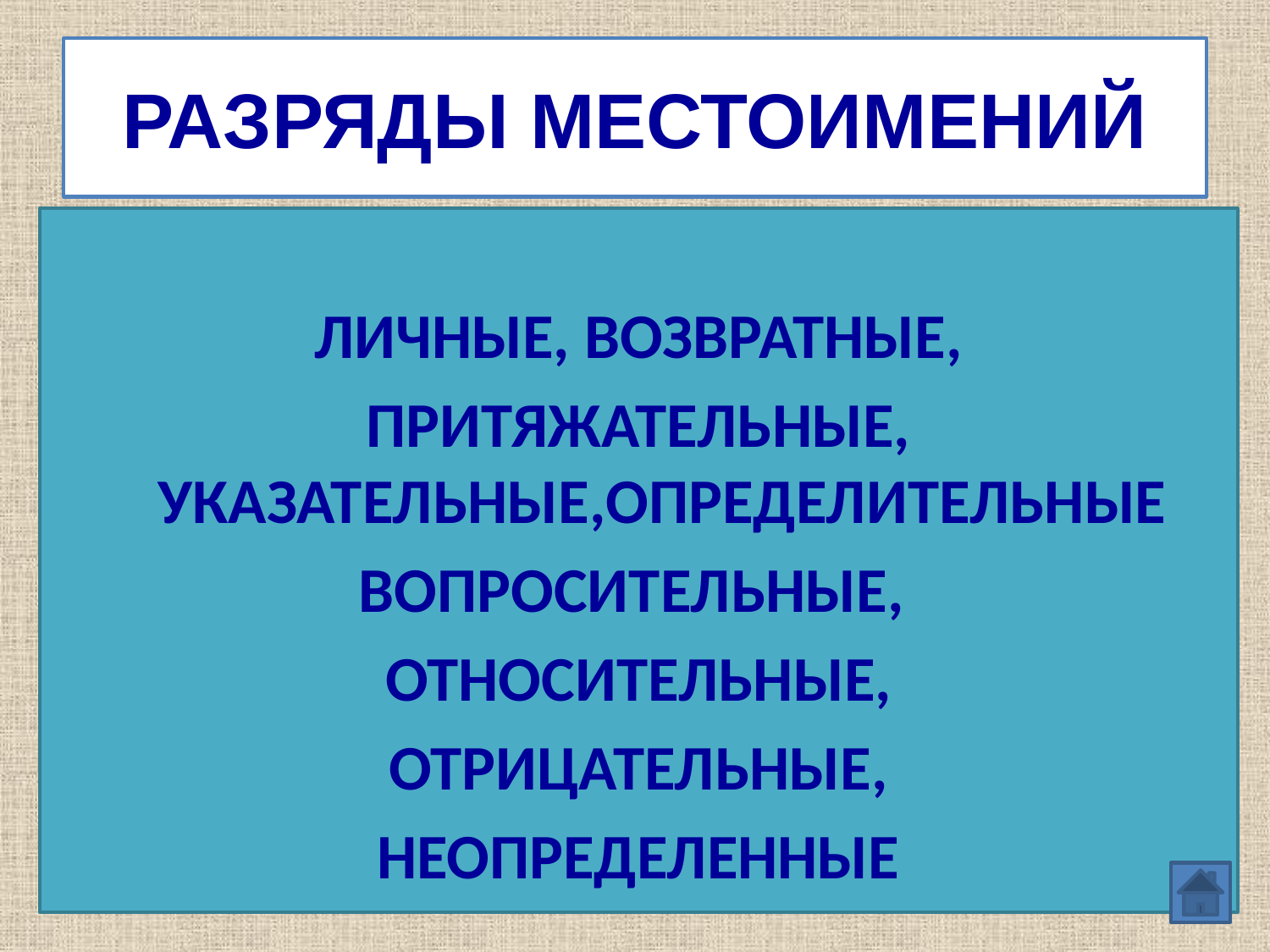

# РАЗРЯДЫ МЕСТОИМЕНИЙ

ЛИЧНЫЕ, ВОЗВРАТНЫЕ,
ПРИТЯЖАТЕЛЬНЫЕ, УКАЗАТЕЛЬНЫЕ,ОПРЕДЕЛИТЕЛЬНЫЕ
ВОПРОСИТЕЛЬНЫЕ,
ОТНОСИТЕЛЬНЫЕ,
ОТРИЦАТЕЛЬНЫЕ,
НЕОПРЕДЕЛЕННЫЕ

ПЕРЕЧИСЛИТЕ РАЗРЯДЫ МЕСТОИМЕНИЙ